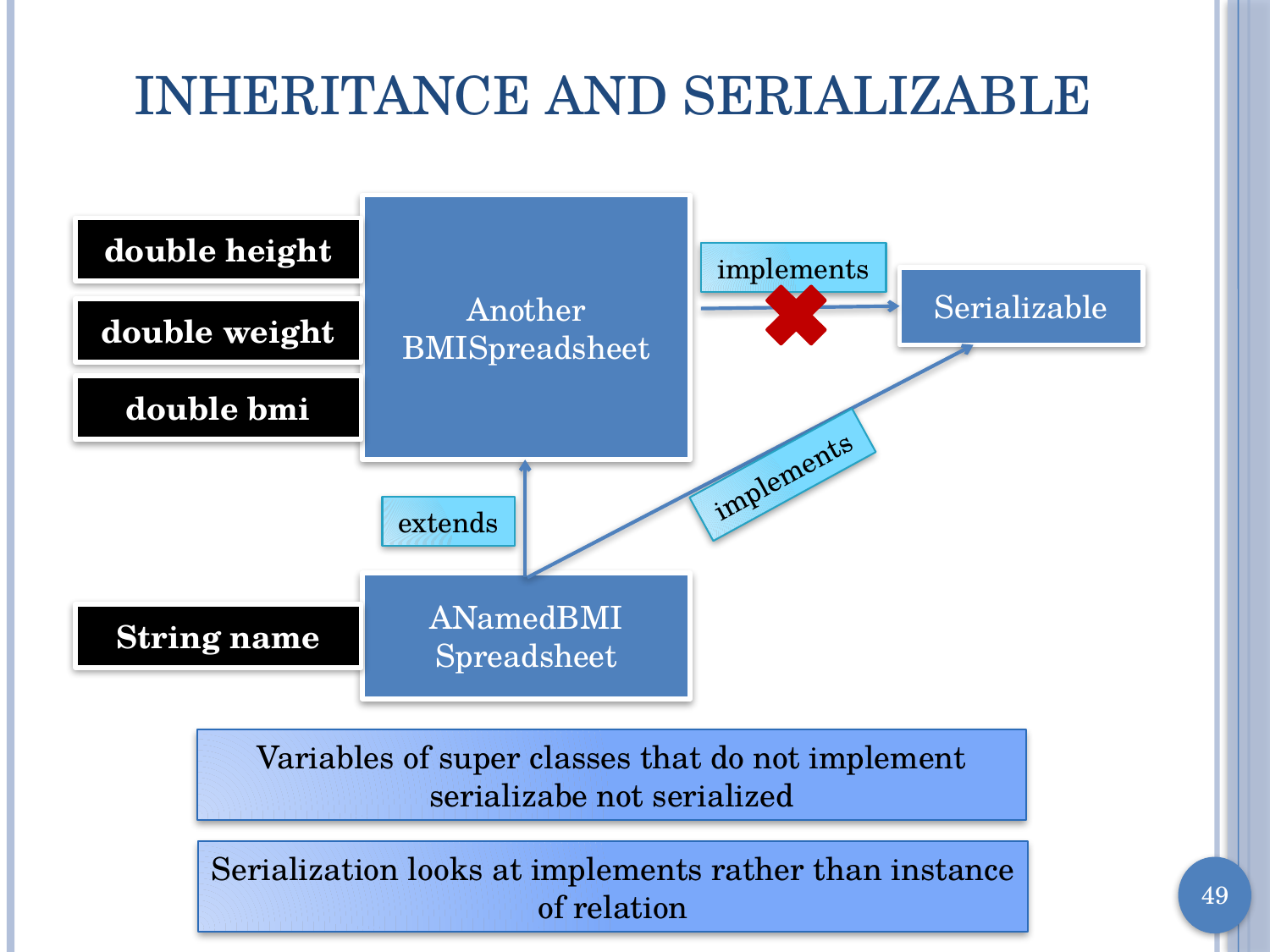

# Inheritance and Serializable
Another BMISpreadsheet
double height
implements
Serializable

double weight
double bmi
implements
extends
ANamedBMI Spreadsheet
String name
Variables of super classes that do not implement serializabe not serialized
Serialization looks at implements rather than instance of relation